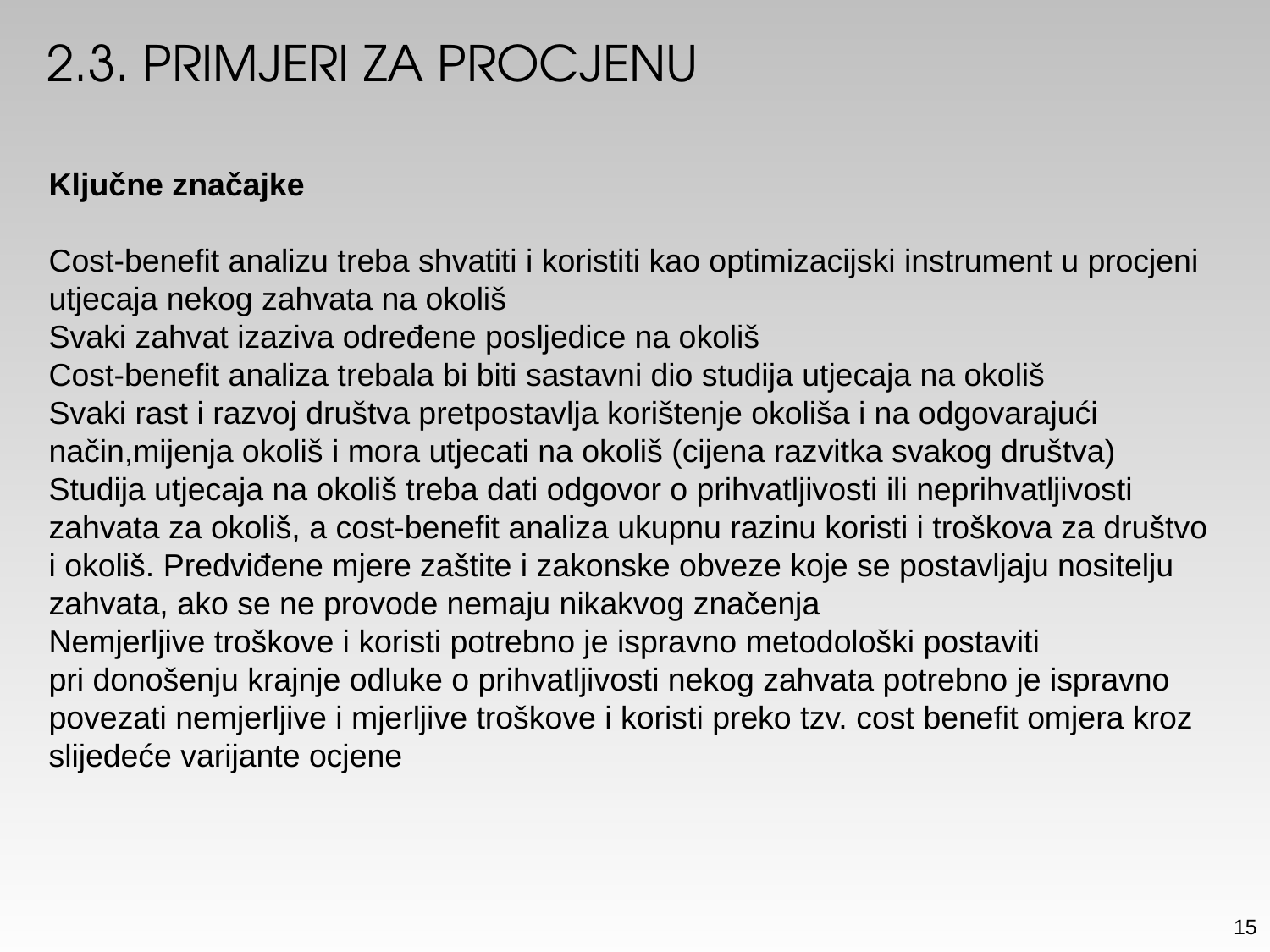

2.3. PRIMJERI ZA PROCJENU
Ključne značajke

Cost-benefit analizu treba shvatiti i koristiti kao optimizacijski instrument u procjeni utjecaja nekog zahvata na okoliš
Svaki zahvat izaziva određene posljedice na okoliš
Cost-benefit analiza trebala bi biti sastavni dio studija utjecaja na okoliš
Svaki rast i razvoj društva pretpostavlja korištenje okoliša i na odgovarajući način,mijenja okoliš i mora utjecati na okoliš (cijena razvitka svakog društva)
Studija utjecaja na okoliš treba dati odgovor o prihvatljivosti ili neprihvatljivosti zahvata za okoliš, a cost-benefit analiza ukupnu razinu koristi i troškova za društvo i okoliš. Predviđene mjere zaštite i zakonske obveze koje se postavljaju nositelju zahvata, ako se ne provode nemaju nikakvog značenja
Nemjerljive troškove i koristi potrebno je ispravno metodološki postaviti
pri donošenju krajnje odluke o prihvatljivosti nekog zahvata potrebno je ispravno  povezati nemjerljive i mjerljive troškove i koristi preko tzv. cost benefit omjera kroz slijedeće varijante ocjene
15